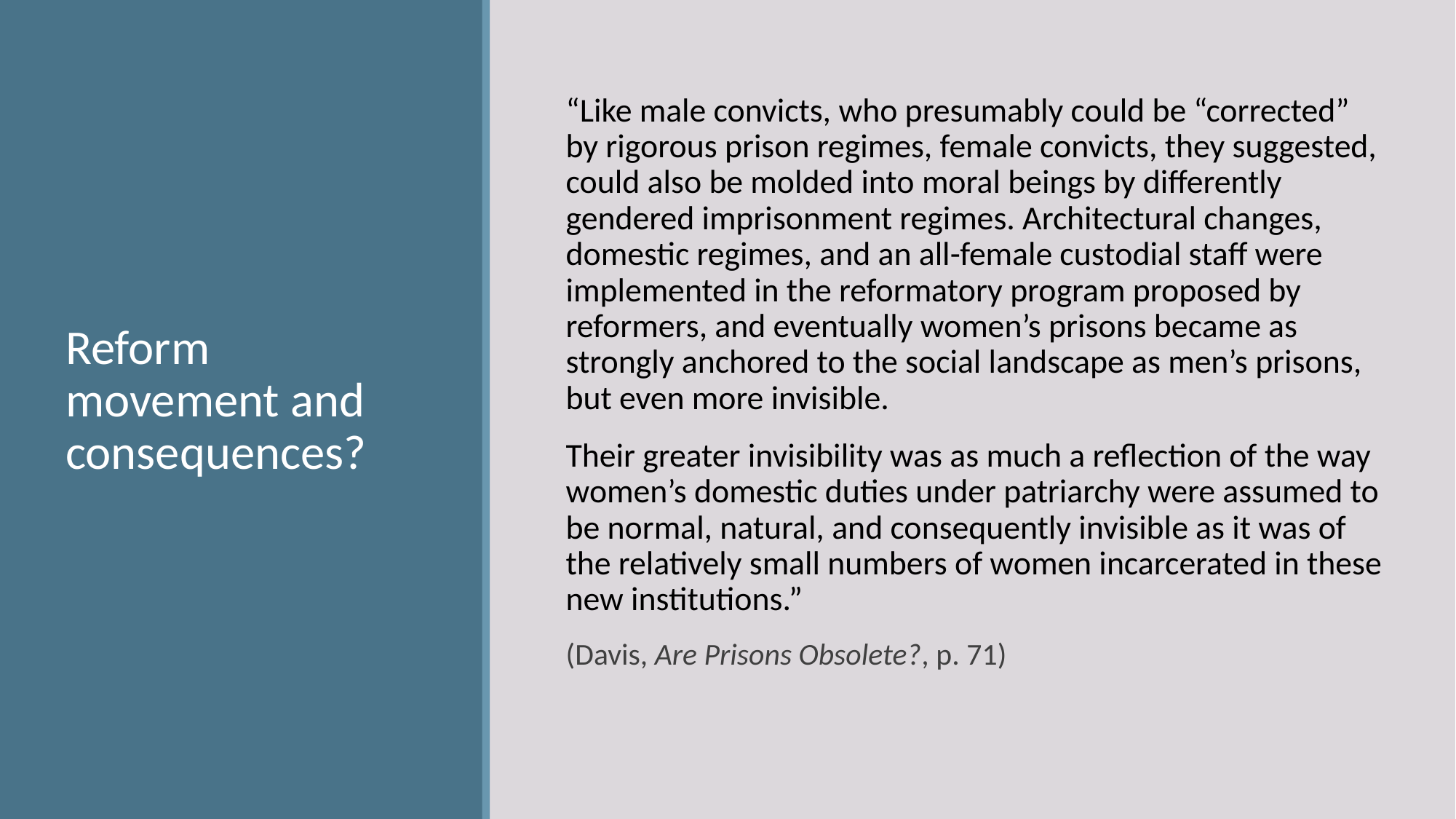

“Like male convicts, who presumably could be “corrected” by rigorous prison regimes, female convicts, they suggested, could also be molded into moral beings by differently gendered imprisonment regimes. Architectural changes, domestic regimes, and an all-female custodial staff were implemented in the reformatory program proposed by reformers, and eventually women’s prisons became as strongly anchored to the social landscape as men’s prisons, but even more invisible.
Their greater invisibility was as much a reflection of the way women’s domestic duties under patriarchy were assumed to be normal, natural, and consequently invisible as it was of the relatively small numbers of women incarcerated in these new institutions.”
(Davis, Are Prisons Obsolete?, p. 71)
Reform movement and consequences?